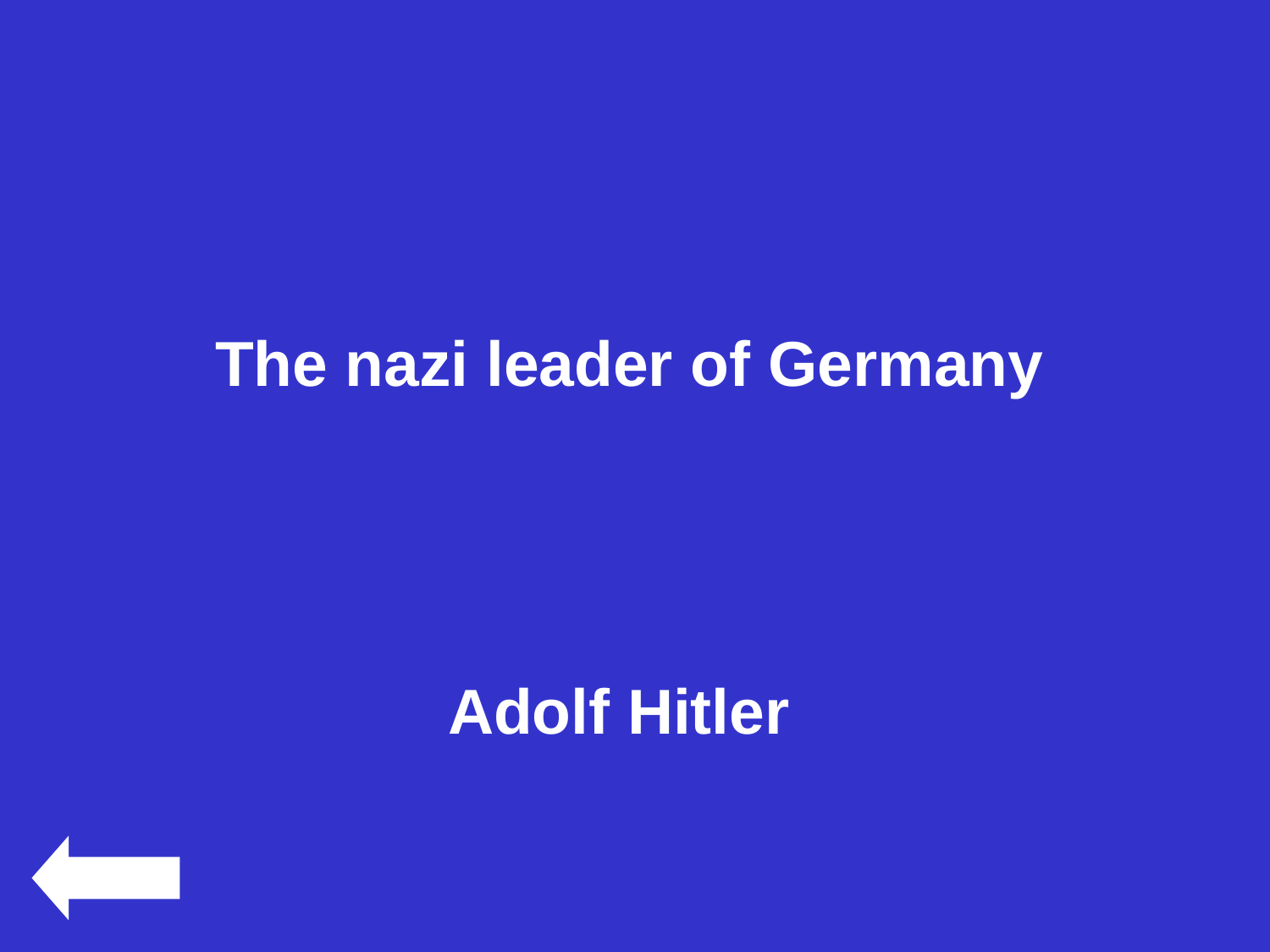

#
The nazi leader of Germany
Adolf Hitler